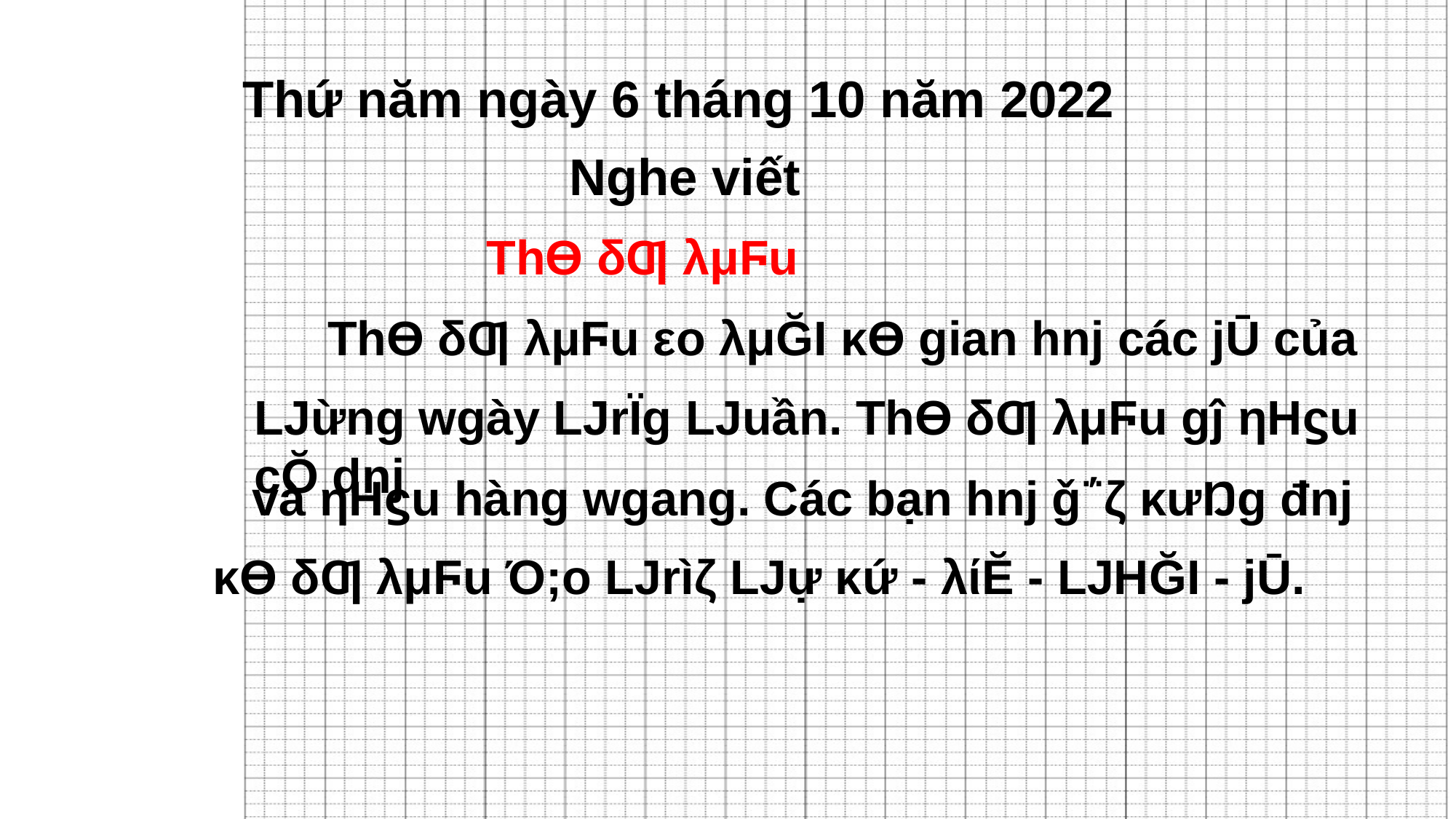

Thứ năm ngày 6 tháng 10 năm 2022
Nghe viết
 ThƟ δƢ λμϜu
ThƟ δƢ λμϜu εo λμĞΙ κƟ gian hǌ các jŪ của
Ǉừng wgày ǇrΪg Ǉuần. ThƟ δƢ λμϜu gĵ ηΗϛu cŎ dǌ
và ηΗϛu hàng wgang. Các bạn hǌ ǧ΅ζ κưŊg đǌ
κƟ δƢ λμϜu Ό;o Ǉrìζ Ǉự κứ - λίĔ - ǇΗĞΙ - jŪ.